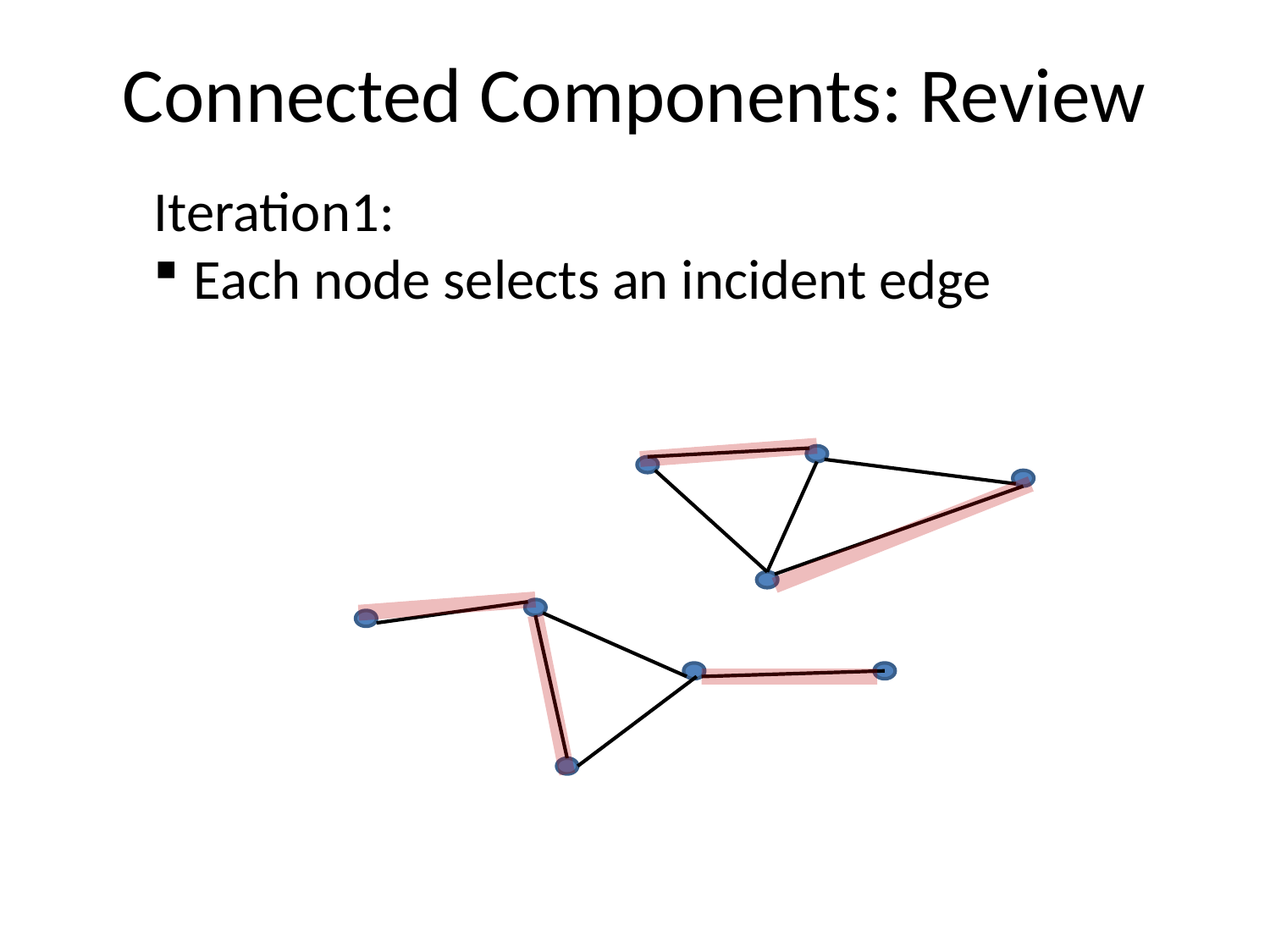

Connected Components: Review
Iteration1:
Each node selects an incident edge